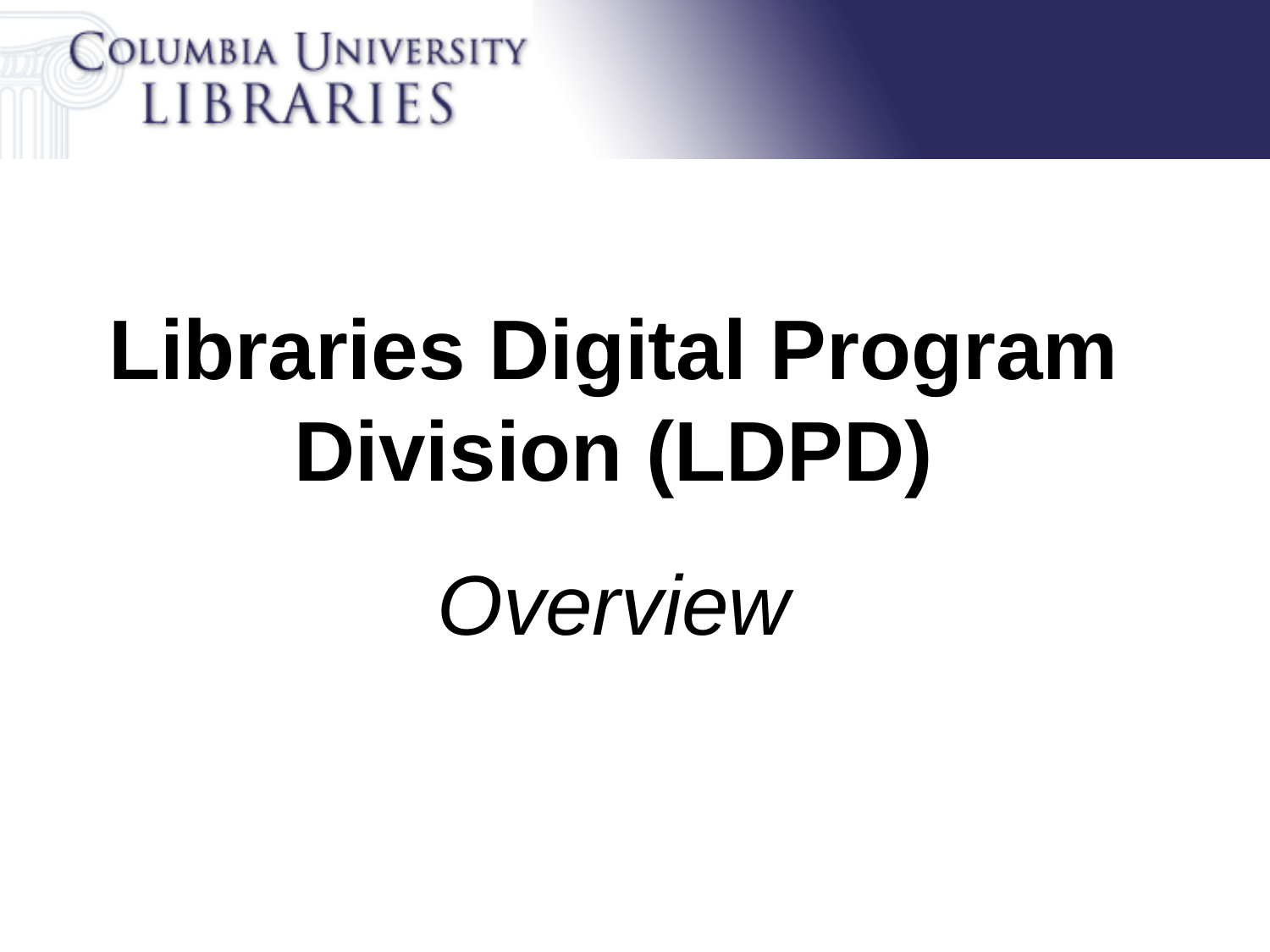

# Libraries Digital Program Division (LDPD)
Overview